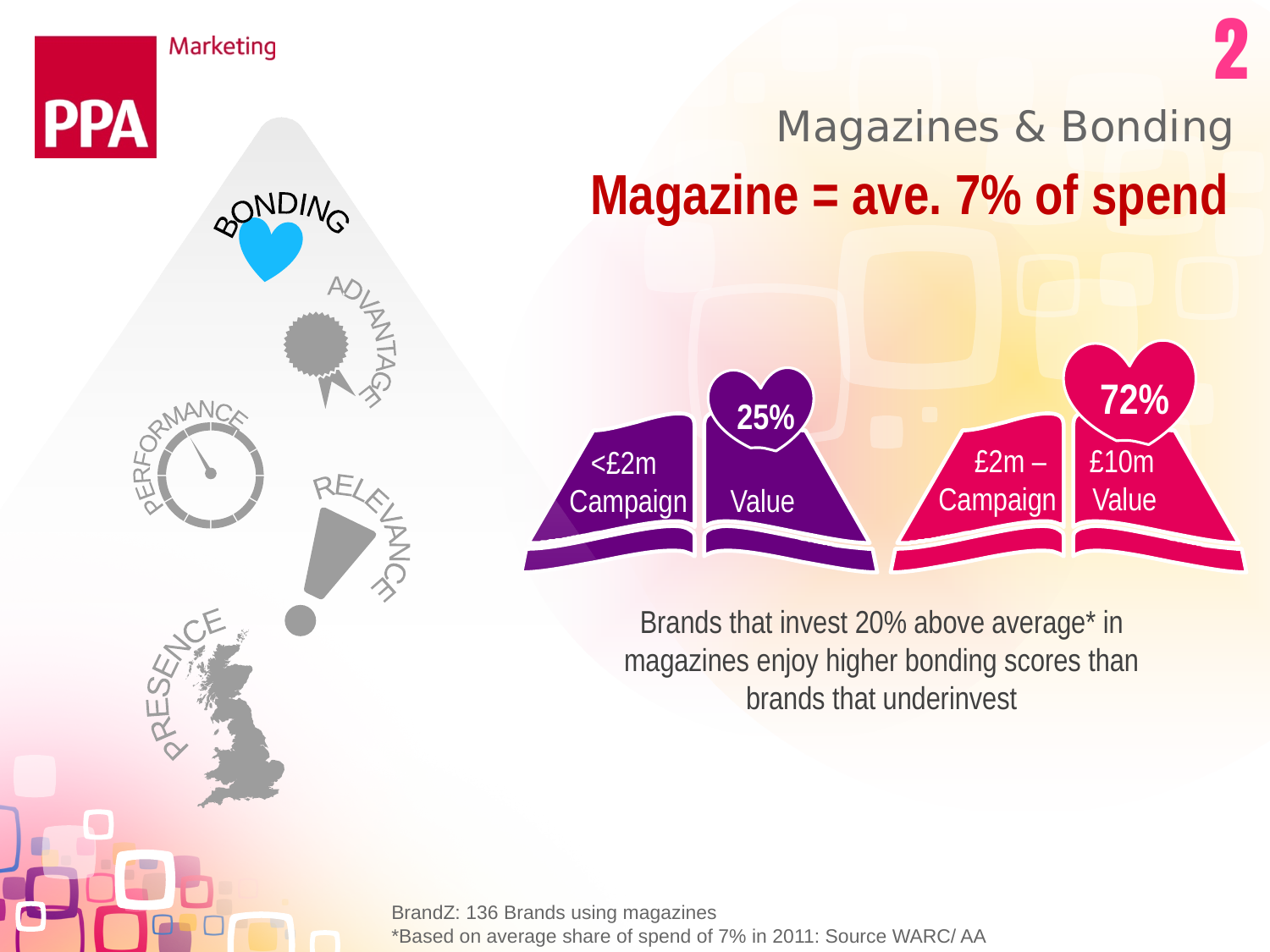

2
# Magazines & Bonding

Magazine = ave. 7% of spend
BONDING

ADVANTAGE

72%

25%
PERFORMANCE

   <£2m
Campaign      Value

     £2m –      £10m
Campaign     Value
RELEVANCE

Brands that invest 20% above average* in magazines enjoy higher bonding scores than brands that underinvest
PRESENCE

BrandZ: 136 Brands using magazines
*Based on average share of spend of 7% in 2011: Source WARC/ AA